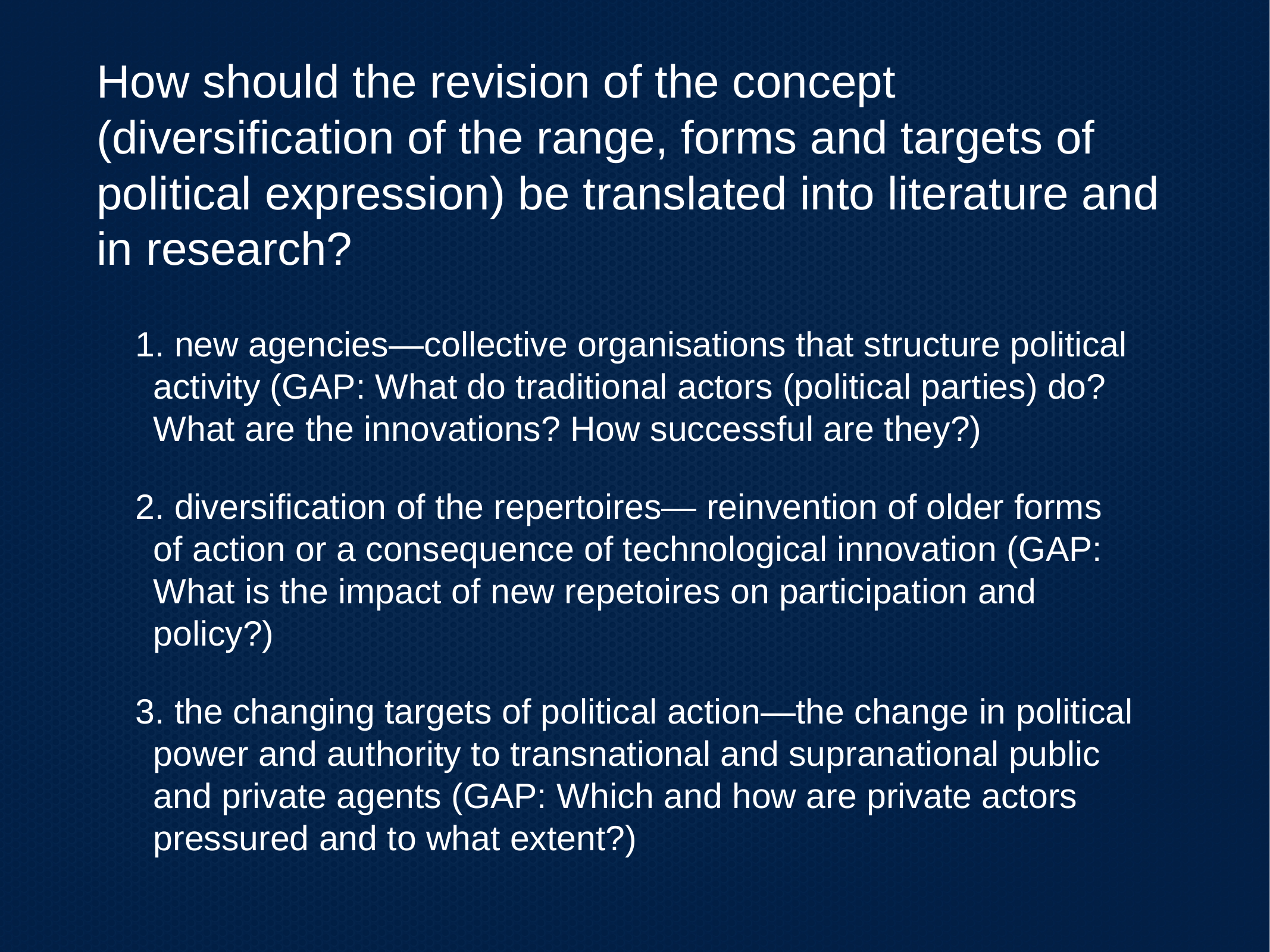

# How should the revision of the concept (diversification of the range, forms and targets of political expression) be translated into literature and in research?
 new agencies—collective organisations that structure political activity (GAP: What do traditional actors (political parties) do? What are the innovations? How successful are they?)
 diversification of the repertoires— reinvention of older forms of action or a consequence of technological innovation (GAP: What is the impact of new repetoires on participation and policy?)
 the changing targets of political action—the change in political power and authority to transnational and supranational public and private agents (GAP: Which and how are private actors pressured and to what extent?)